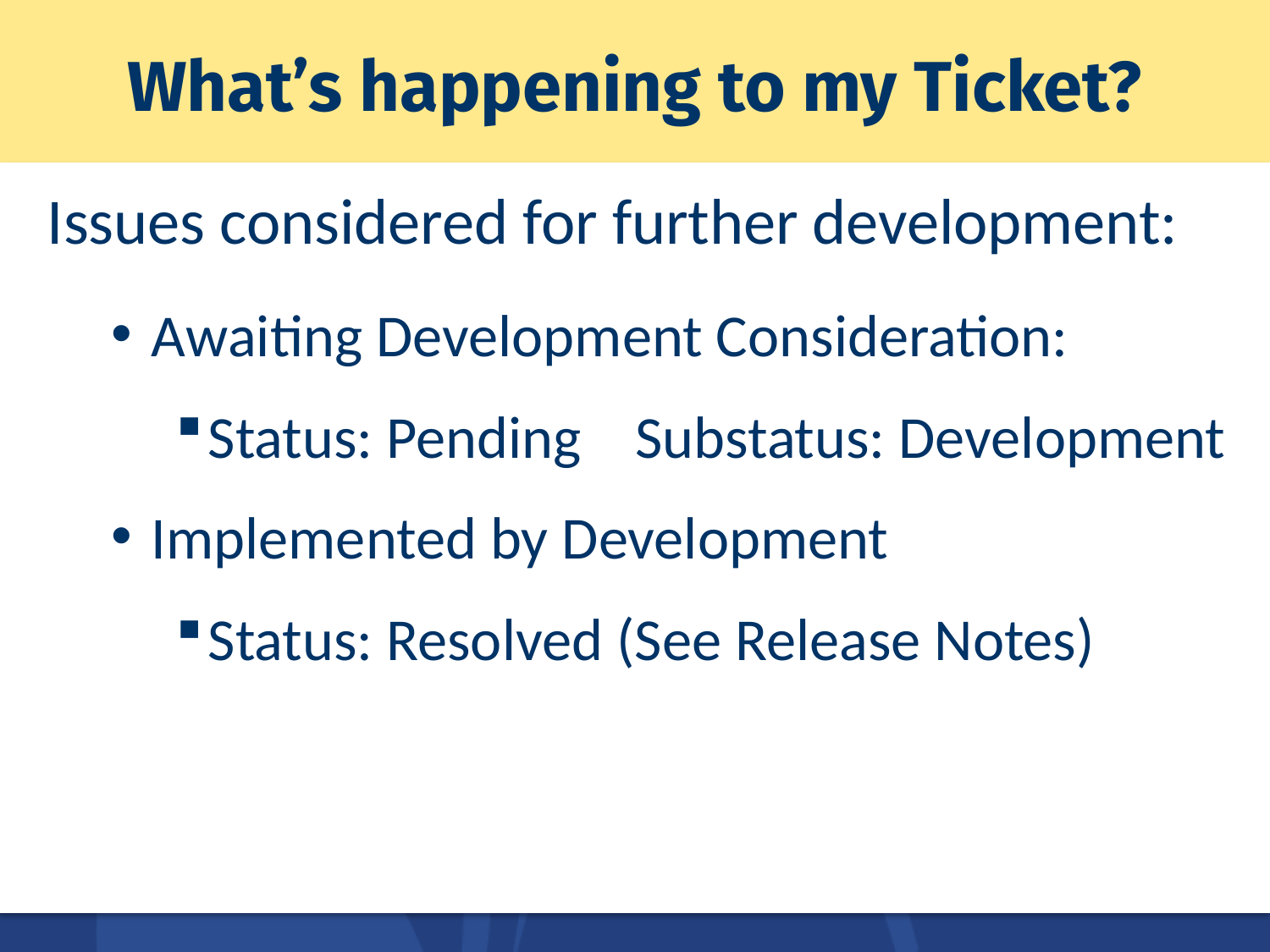

# What’s happening to my Ticket?
Issues considered for further development:
Awaiting Development Consideration:
Status: Pending    Substatus: Development
Implemented by Development
Status: Resolved (See Release Notes)